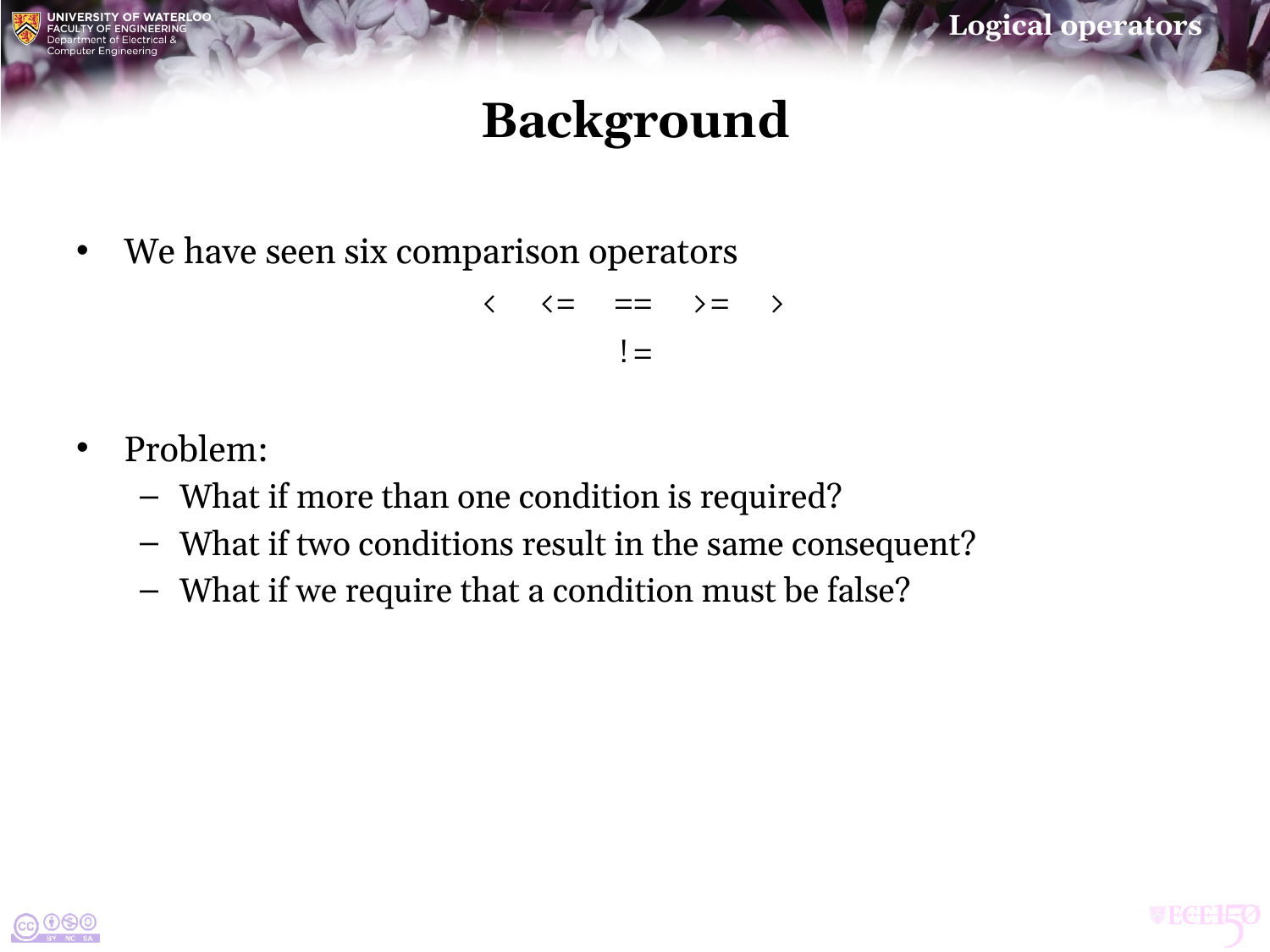

# Background
We have seen six comparison operators
<  <=  ==  >=  >
!=

Problem:
What if more than one condition is required?
What if two conditions result in the same consequent?
What if we require that a condition must be false?